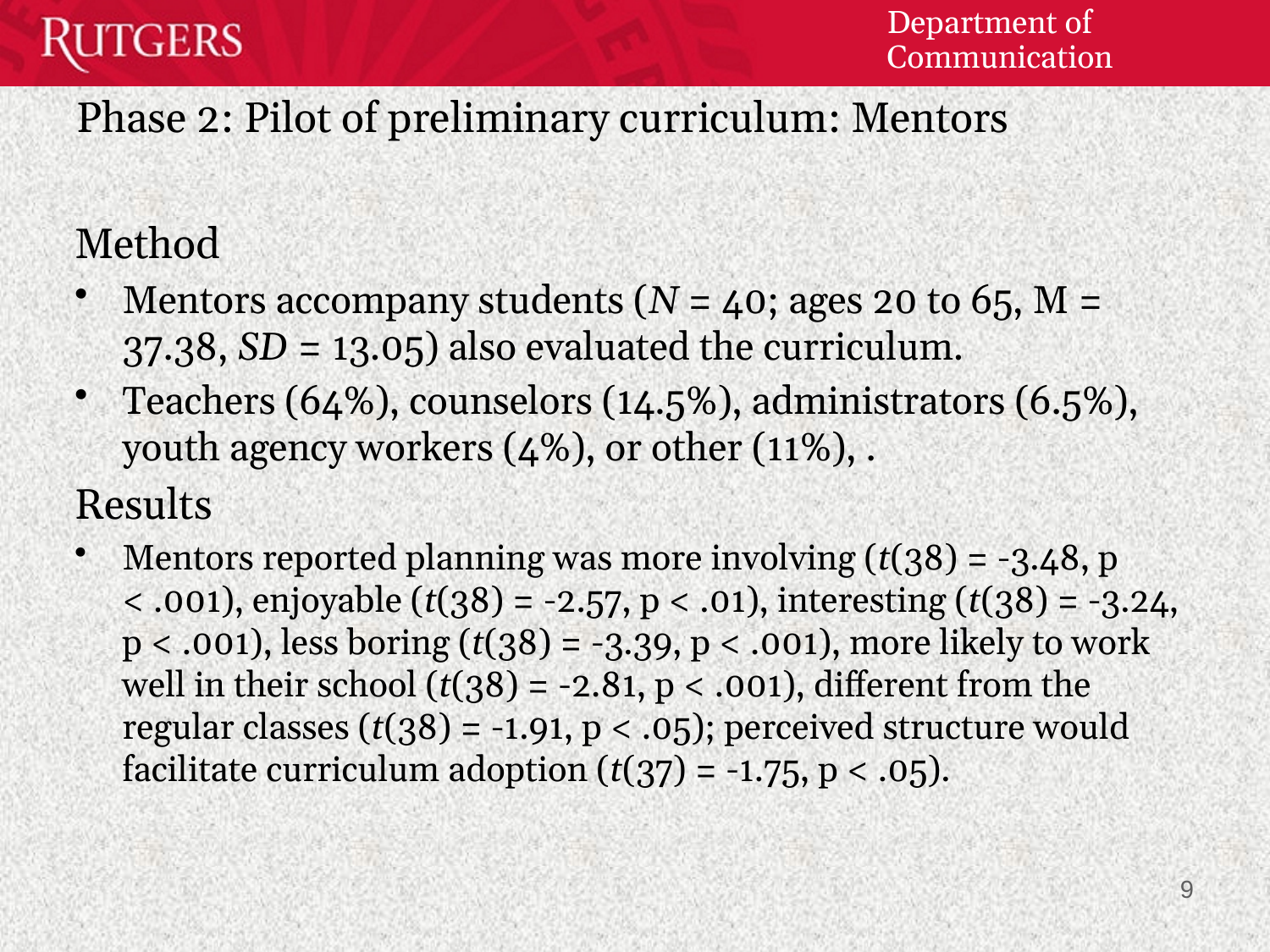

# Phase 2: Pilot of preliminary curriculum: Mentors
Method
Mentors accompany students (N = 40; ages 20 to 65, M = 37.38, SD = 13.05) also evaluated the curriculum.
Teachers (64%), counselors (14.5%), administrators (6.5%), youth agency workers (4%), or other (11%), .
Results
Mentors reported planning was more involving (t(38) = -3.48, p < .001), enjoyable (t(38) = -2.57, p < .01), interesting (t(38) = -3.24, p < .001), less boring (t(38) = -3.39, p < .001), more likely to work well in their school (t(38) = -2.81, p < .001), different from the regular classes (t(38) = -1.91, p < .05); perceived structure would facilitate curriculum adoption (t(37) = -1.75, p < .05).

9